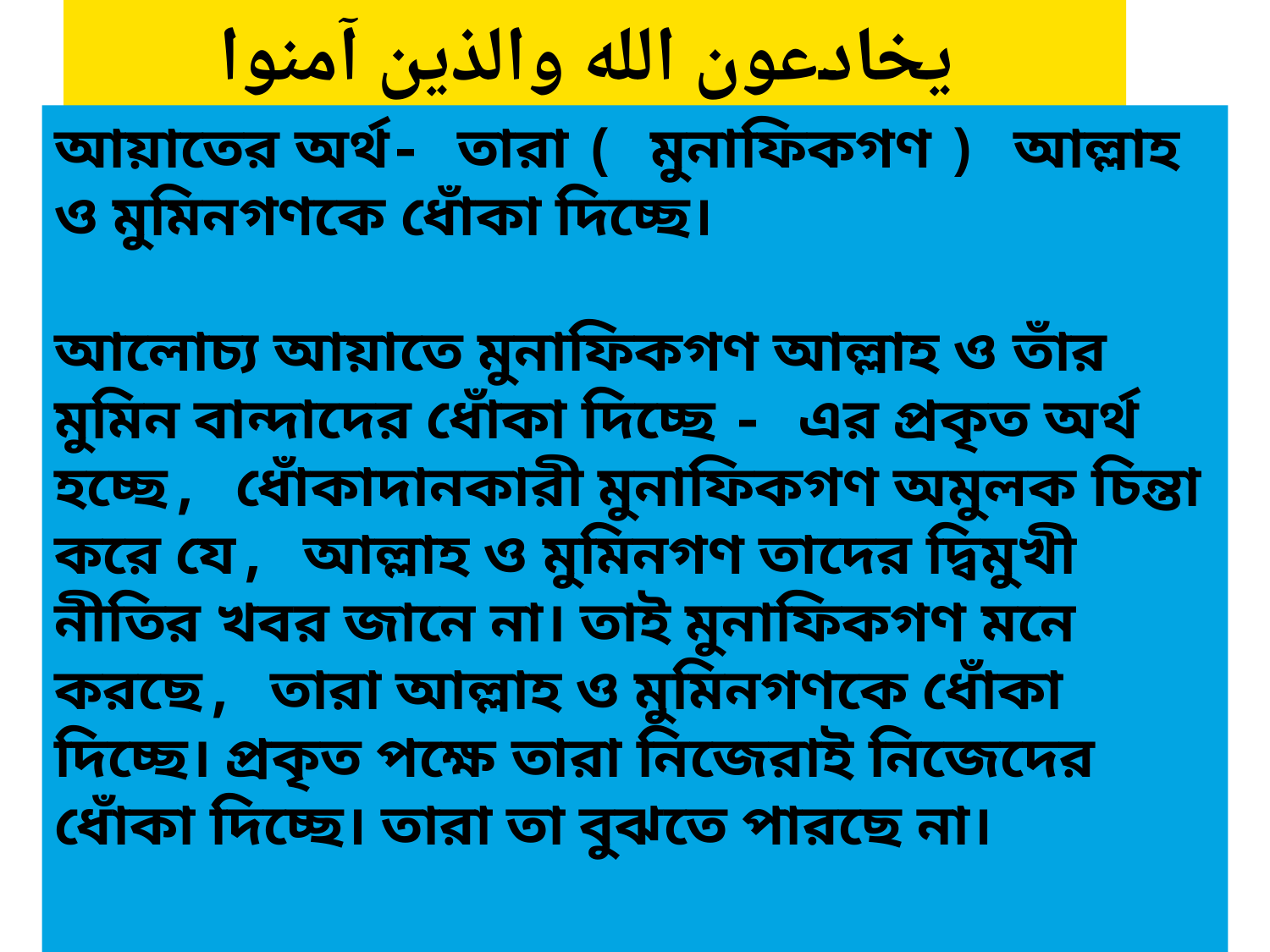

# يخادعون الله والذين آمنوا
আয়াতের অর্থ- তারা ( মুনাফিকগণ ) আল্লাহ ও মুমিনগণকে ধোঁকা দিচ্ছে।

আলোচ্য আয়াতে মুনাফিকগণ আল্লাহ ও তাঁর মুমিন বান্দাদের ধোঁকা দিচ্ছে - এর প্রকৃত অর্থ হচ্ছে, ধোঁকাদানকারী মুনাফিকগণ অমুলক চিন্তা করে যে, আল্লাহ ও মুমিনগণ তাদের দ্বিমুখী নীতির খবর জানে না। তাই মুনাফিকগণ মনে করছে, তারা আল্লাহ ও মুমিনগণকে ধোঁকা দিচ্ছে। প্রকৃত পক্ষে তারা নিজেরাই নিজেদের ধোঁকা দিচ্ছে। তারা তা বুঝতে পারছে না।